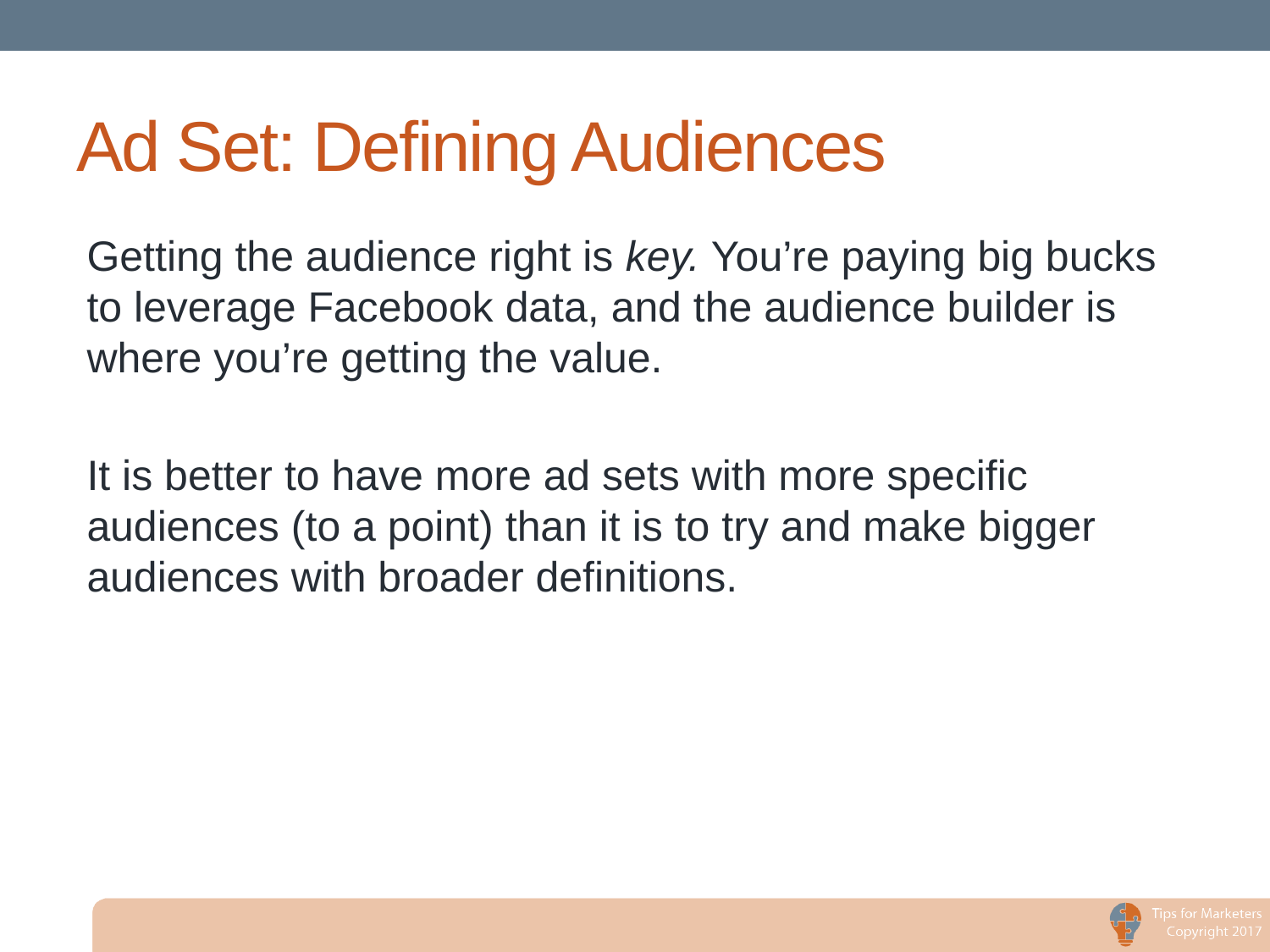

# Ad Set: Defining Audiences
Getting the audience right is key. You’re paying big bucks to leverage Facebook data, and the audience builder is where you’re getting the value.

It is better to have more ad sets with more specific audiences (to a point) than it is to try and make bigger audiences with broader definitions.